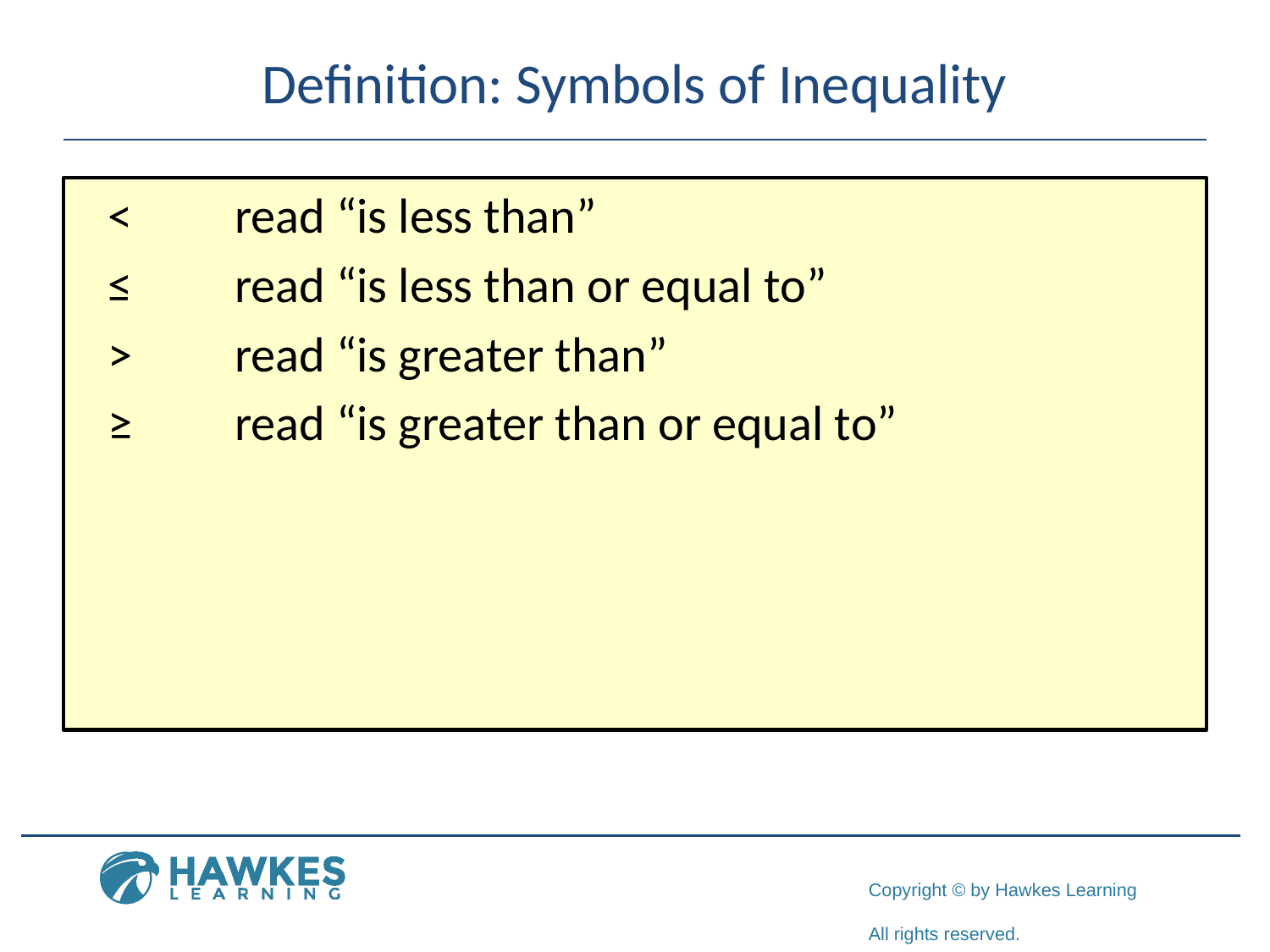

# Definition: Symbols of Inequality
<	read “is less than”
≤	read “is less than or equal to”
>	read “is greater than”
≥	read “is greater than or equal to”